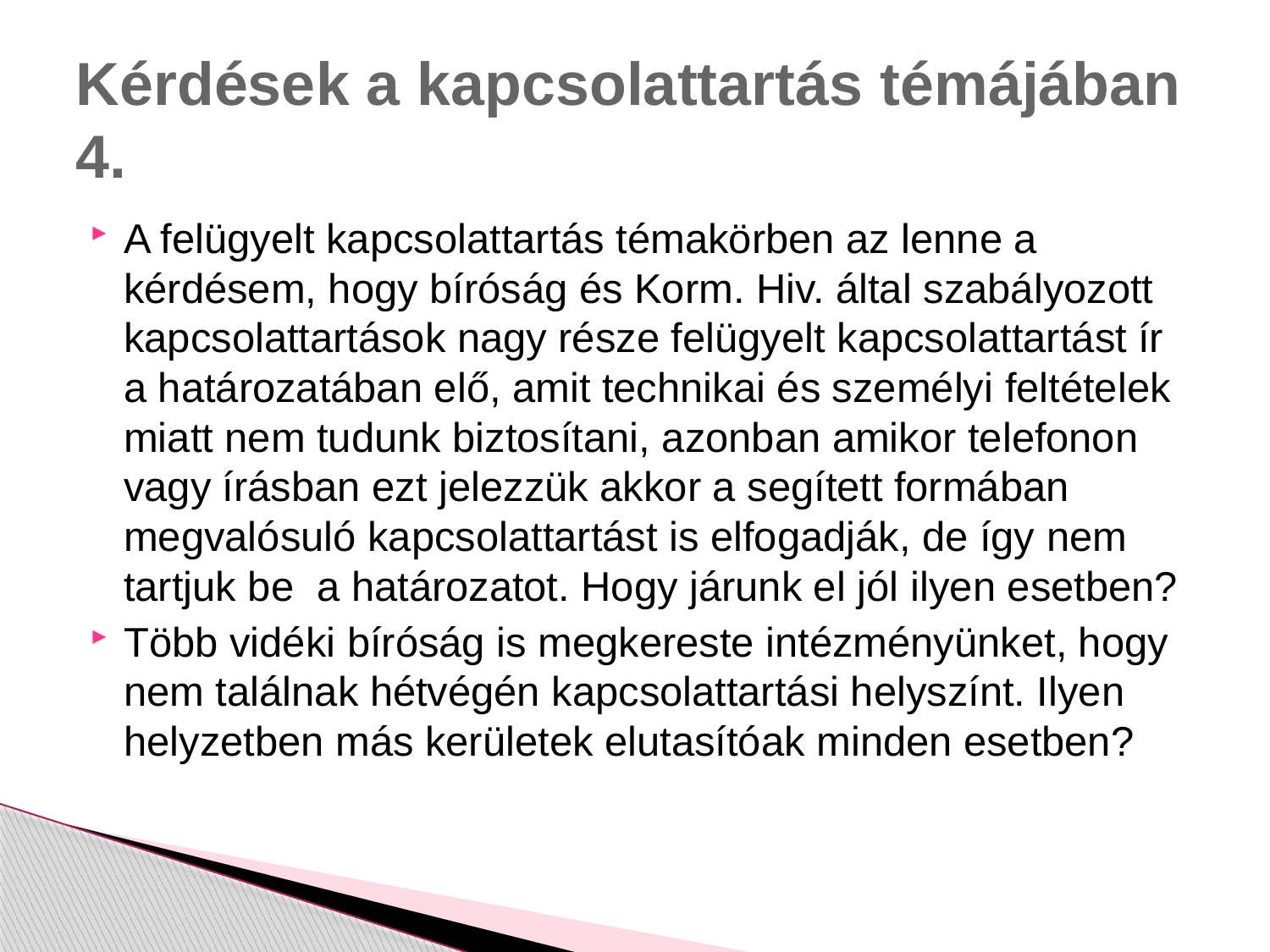

# Kérdések a kapcsolattartás témájában 4.
A felügyelt kapcsolattartás témakörben az lenne a kérdésem, hogy bíróság és Korm. Hiv. által szabályozott kapcsolattartások nagy része felügyelt kapcsolattartást ír a határozatában elő, amit technikai és személyi feltételek miatt nem tudunk biztosítani, azonban amikor telefonon vagy írásban ezt jelezzük akkor a segített formában megvalósuló kapcsolattartást is elfogadják, de így nem tartjuk be  a határozatot. Hogy járunk el jól ilyen esetben?
Több vidéki bíróság is megkereste intézményünket, hogy nem találnak hétvégén kapcsolattartási helyszínt. Ilyen helyzetben más kerületek elutasítóak minden esetben?